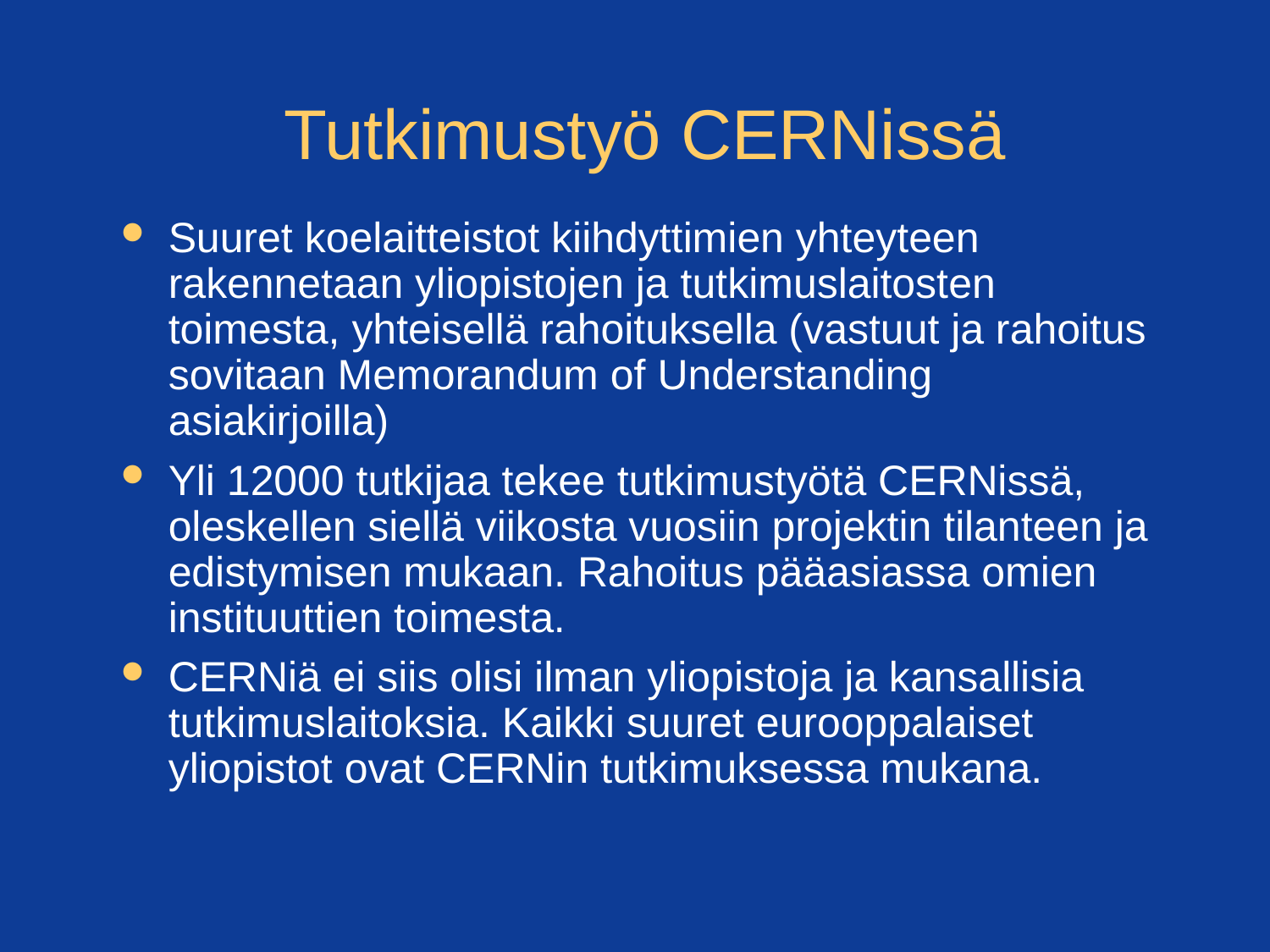

Tutkimustyö CERNissä
Suuret koelaitteistot kiihdyttimien yhteyteen rakennetaan yliopistojen ja tutkimuslaitosten toimesta, yhteisellä rahoituksella (vastuut ja rahoitus sovitaan Memorandum of Understanding asiakirjoilla)
Yli 12000 tutkijaa tekee tutkimustyötä CERNissä, oleskellen siellä viikosta vuosiin projektin tilanteen ja edistymisen mukaan. Rahoitus pääasiassa omien instituuttien toimesta.
CERNiä ei siis olisi ilman yliopistoja ja kansallisia tutkimuslaitoksia. Kaikki suuret eurooppalaiset yliopistot ovat CERNin tutkimuksessa mukana.